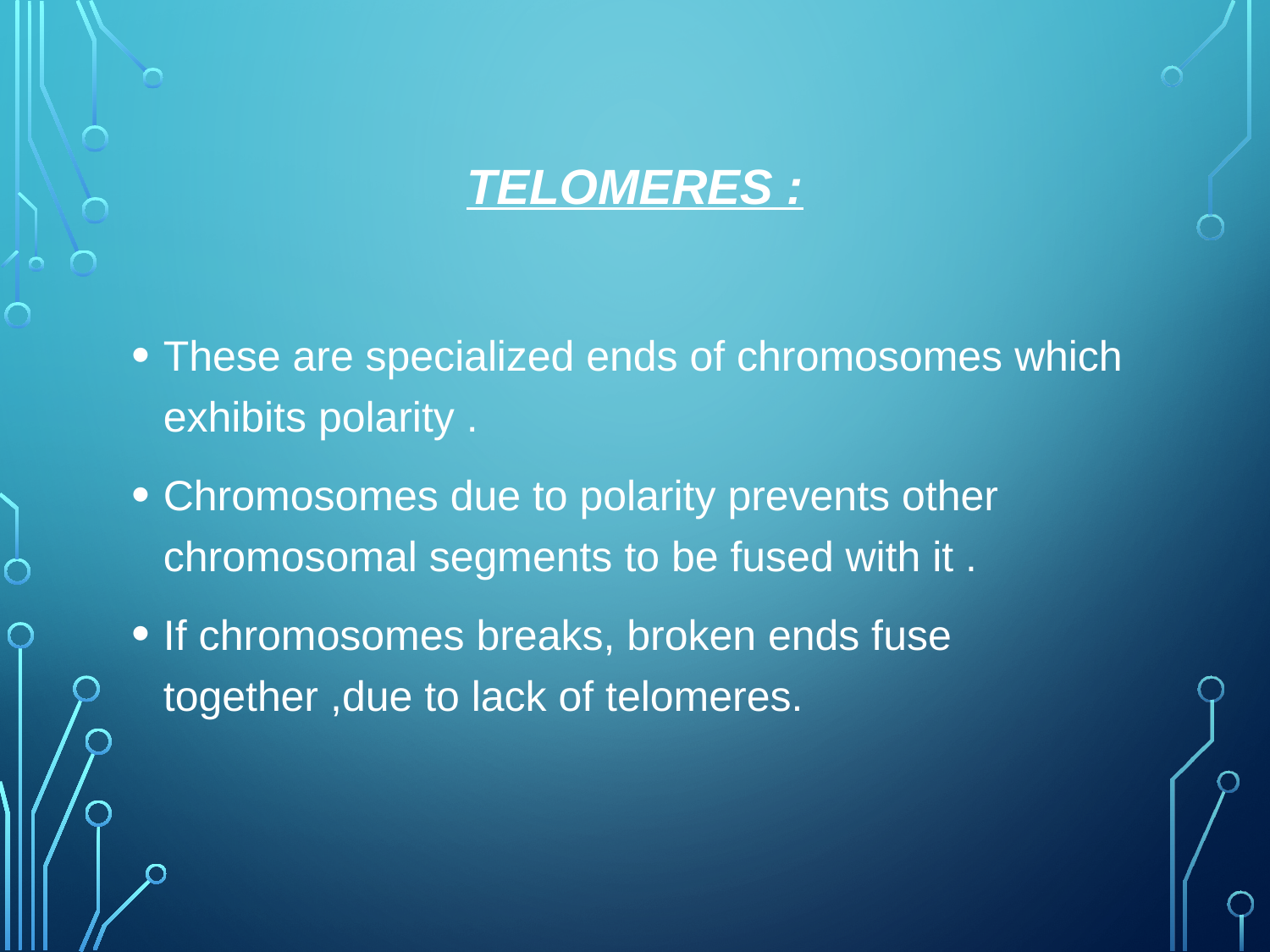

# Telomeres :
These are specialized ends of chromosomes which exhibits polarity .
Chromosomes due to polarity prevents other chromosomal segments to be fused with it .
If chromosomes breaks, broken ends fuse together ,due to lack of telomeres.